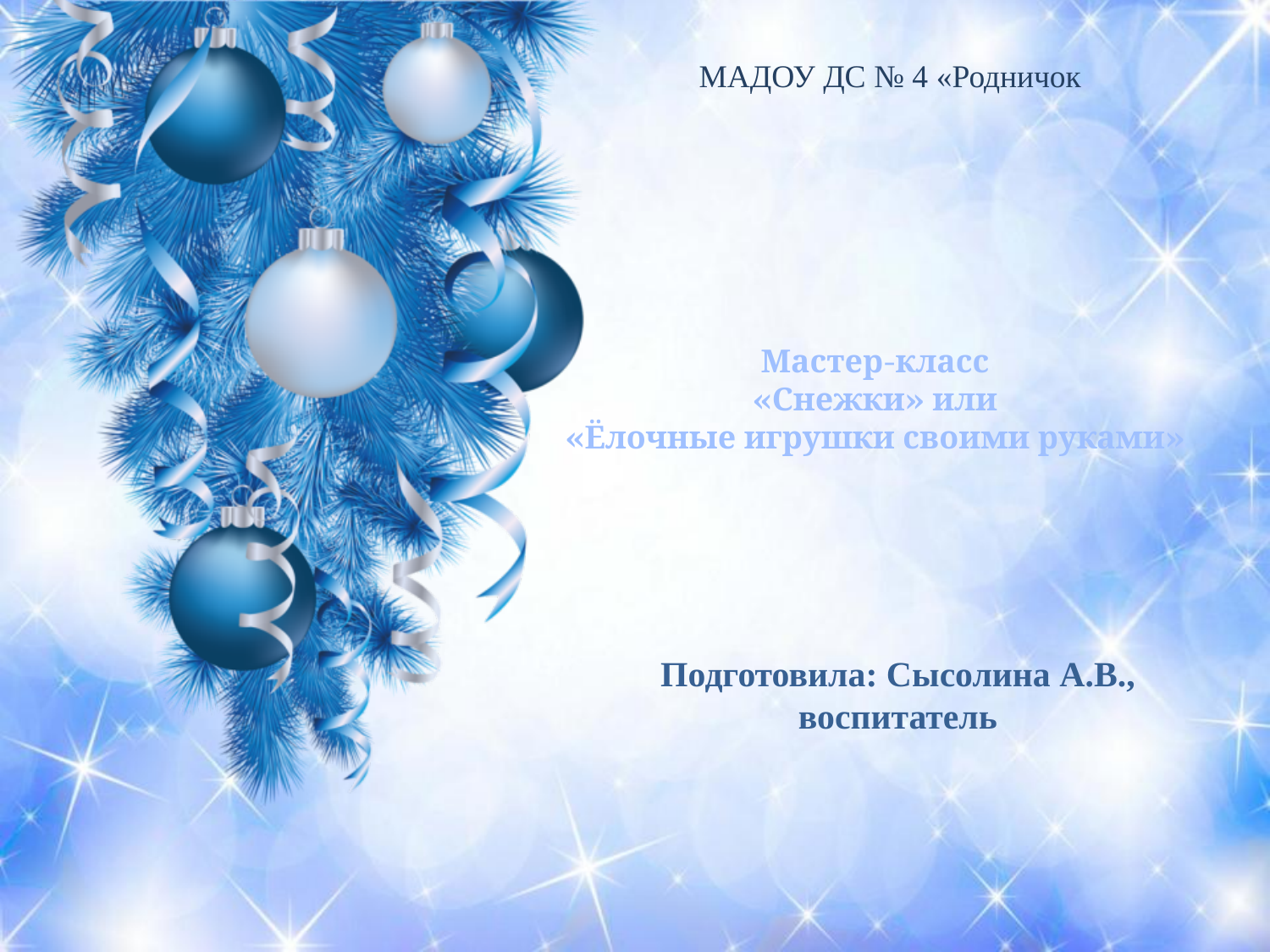

МАДОУ ДС № 4 «Родничок
# Мастер-класс «Снежки» или «Ёлочные игрушки своими руками»

Подготовила: Сысолина А.В., воспитатель